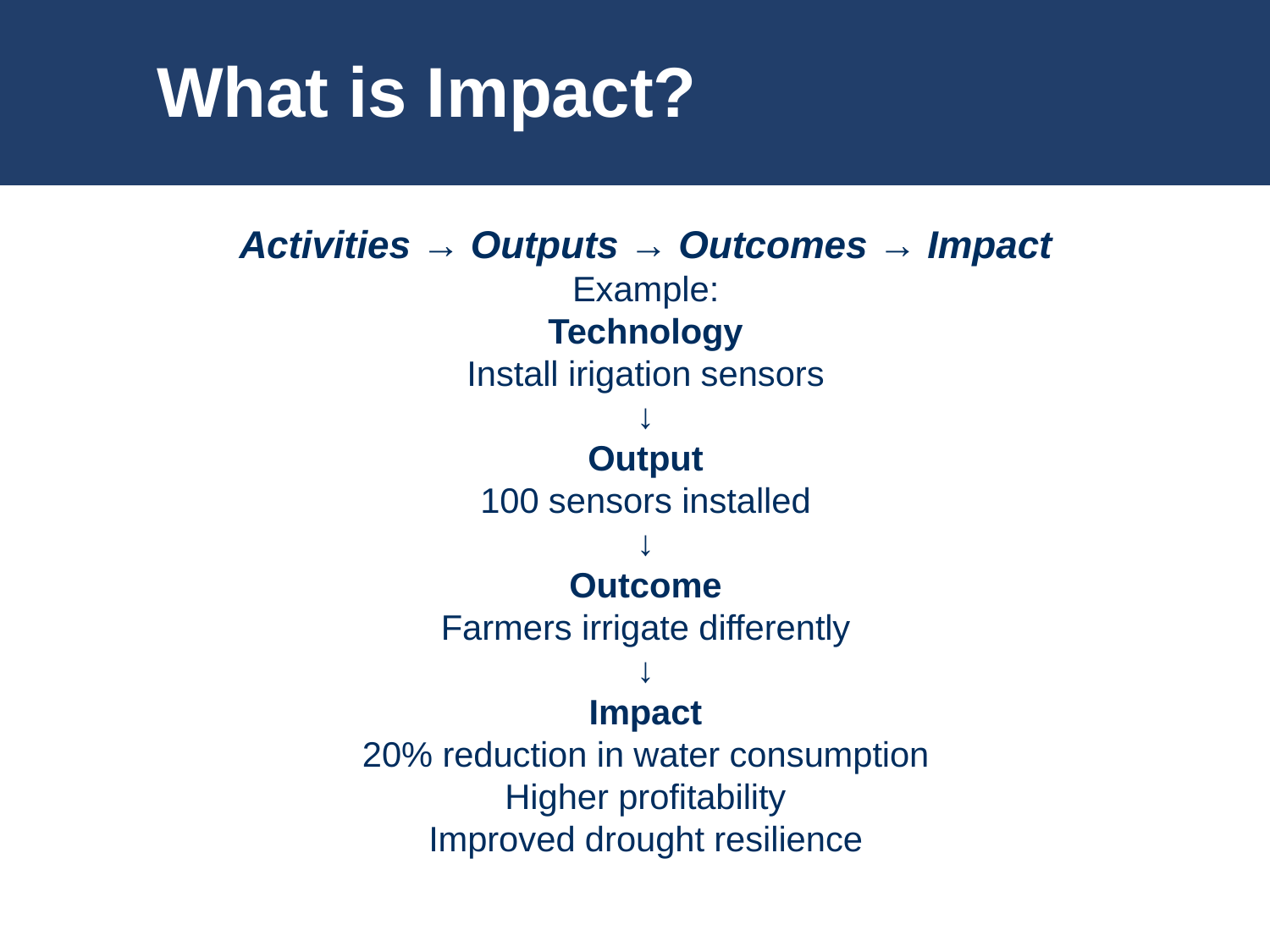

# What is Impact?
Activities → Outputs → Outcomes → Impact
Example:
Technology
Install irigation sensors
↓
Output
100 sensors installed
↓
Outcome
Farmers irrigate differently
↓
Impact
20% reduction in water consumption
Higher profitability
Improved drought resilience